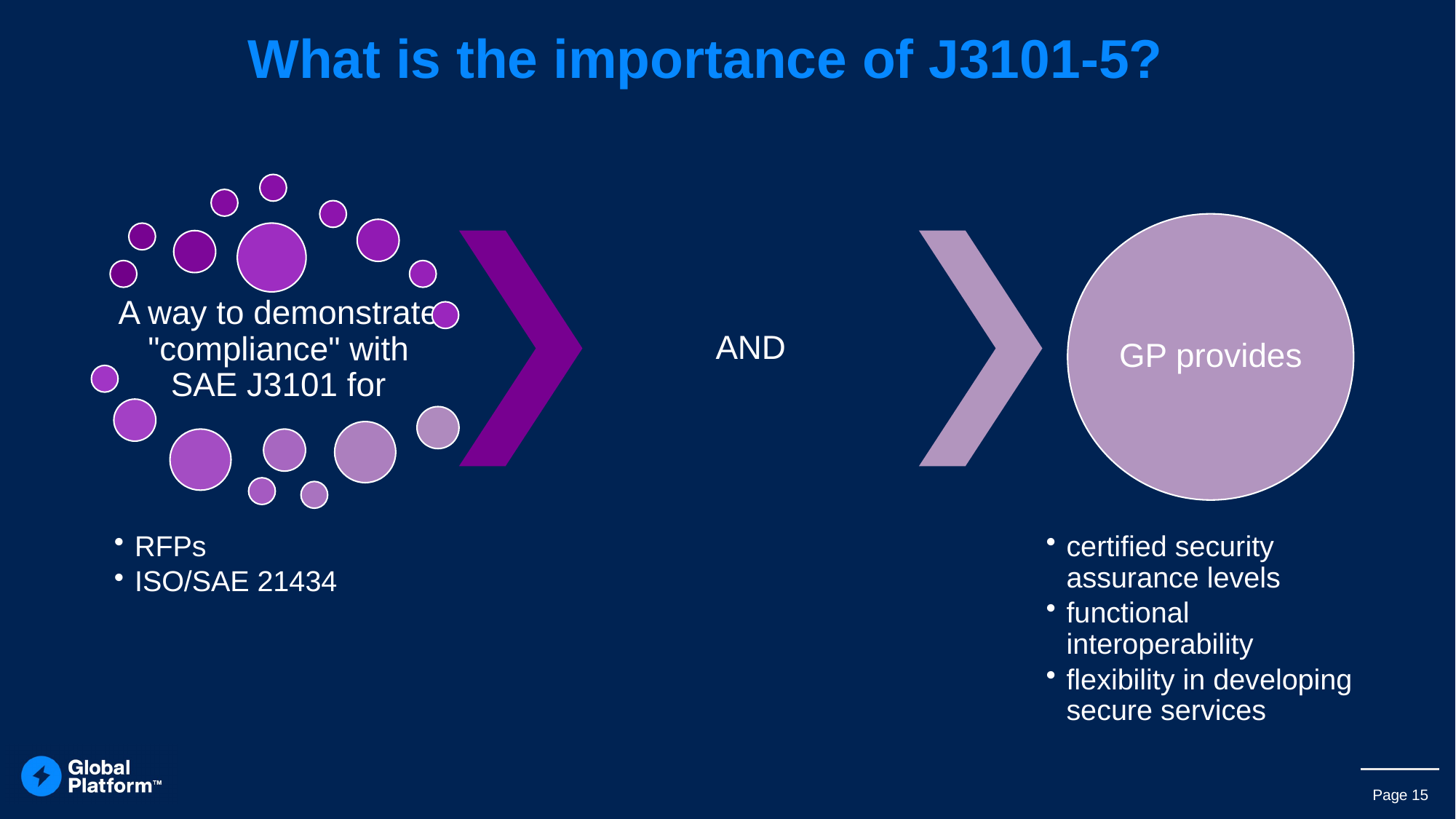

# What is the importance of J3101-5?
A way to demonstrate "compliance" with SAE J3101 for
RFPs
ISO/SAE 21434
AND
GP provides
certified security assurance levels
functional interoperability
flexibility in developing secure services